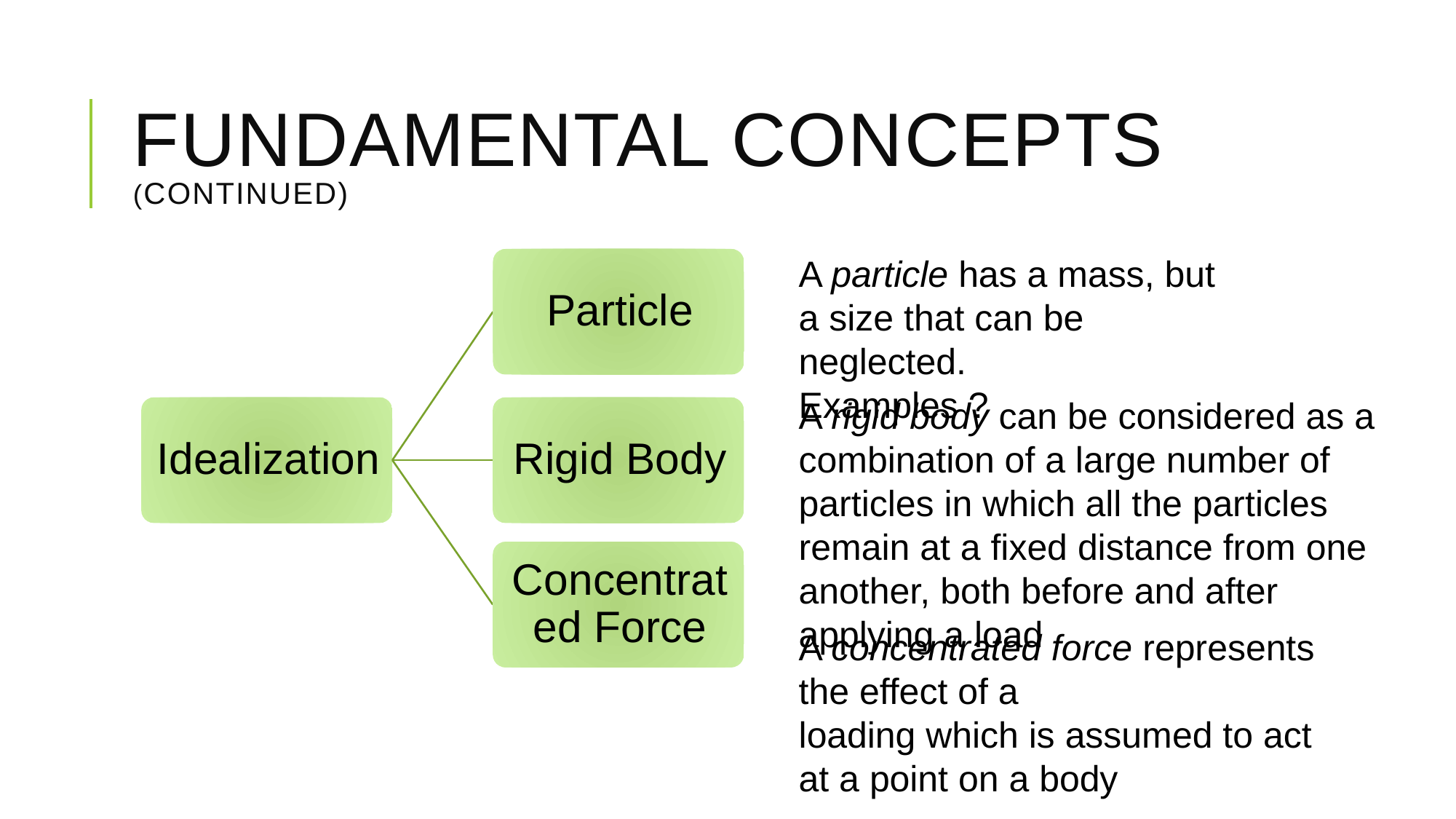

# Fundamental Concepts (continued)
A particle has a mass, but a size that can be neglected.
Examples ?
Idealization

Particle

Rigid Body

Concentrated Force
A rigid body can be considered as a combination of a large number of particles in which all the particles remain at a fixed distance from one another, both before and after applying a load
A concentrated force represents the effect of a
loading which is assumed to act at a point on a body